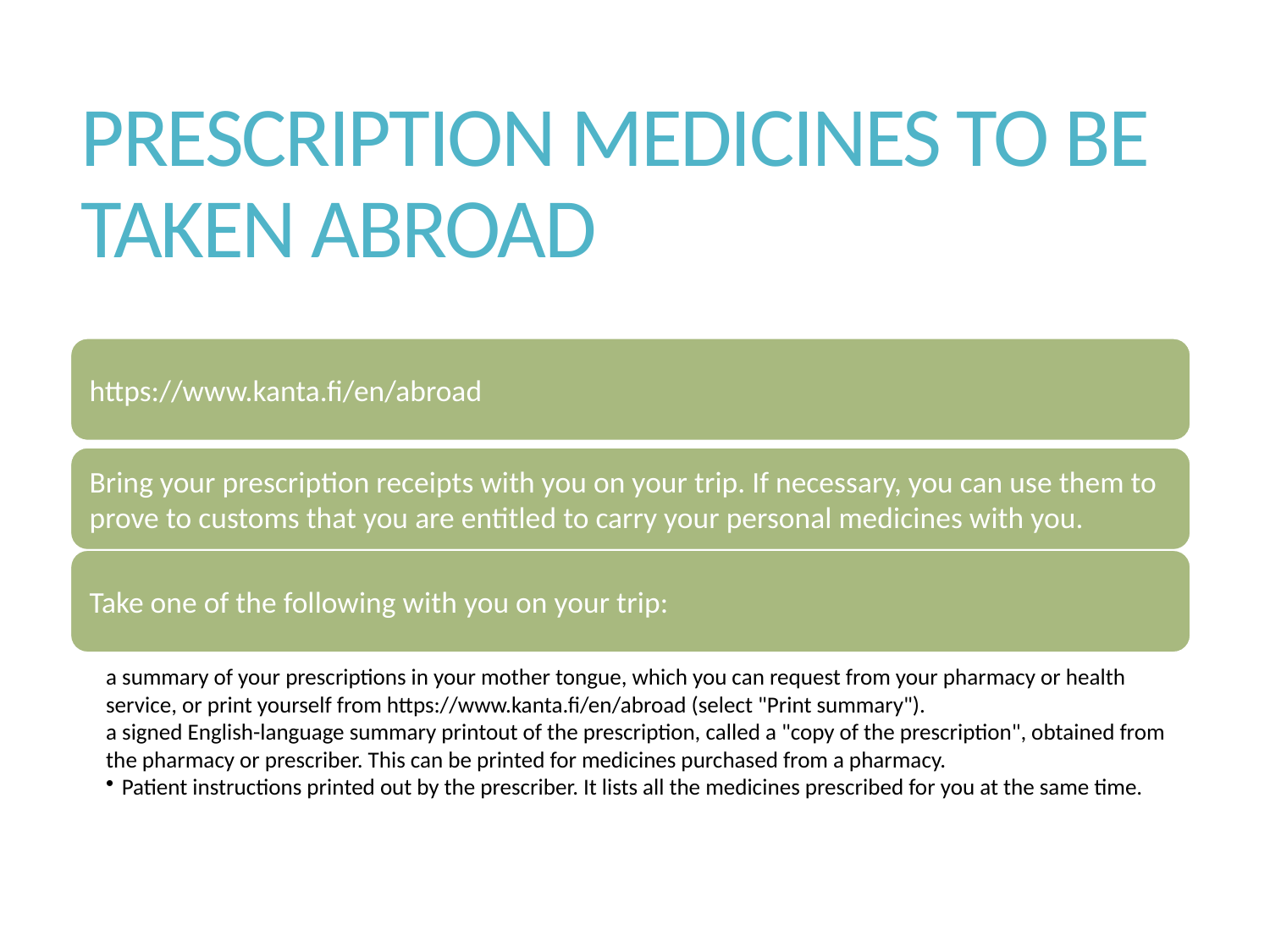

# PRESCRIPTION MEDICINES TO BE TAKEN ABROAD
https://www.kanta.fi/en/abroad
Bring your prescription receipts with you on your trip. If necessary, you can use them to prove to customs that you are entitled to carry your personal medicines with you.
Take one of the following with you on your trip:
a summary of your prescriptions in your mother tongue, which you can request from your pharmacy or health service, or print yourself from https://www.kanta.fi/en/abroad (select "Print summary").
a signed English-language summary printout of the prescription, called a "copy of the prescription", obtained from the pharmacy or prescriber. This can be printed for medicines purchased from a pharmacy.
Patient instructions printed out by the prescriber. It lists all the medicines prescribed for you at the same time.